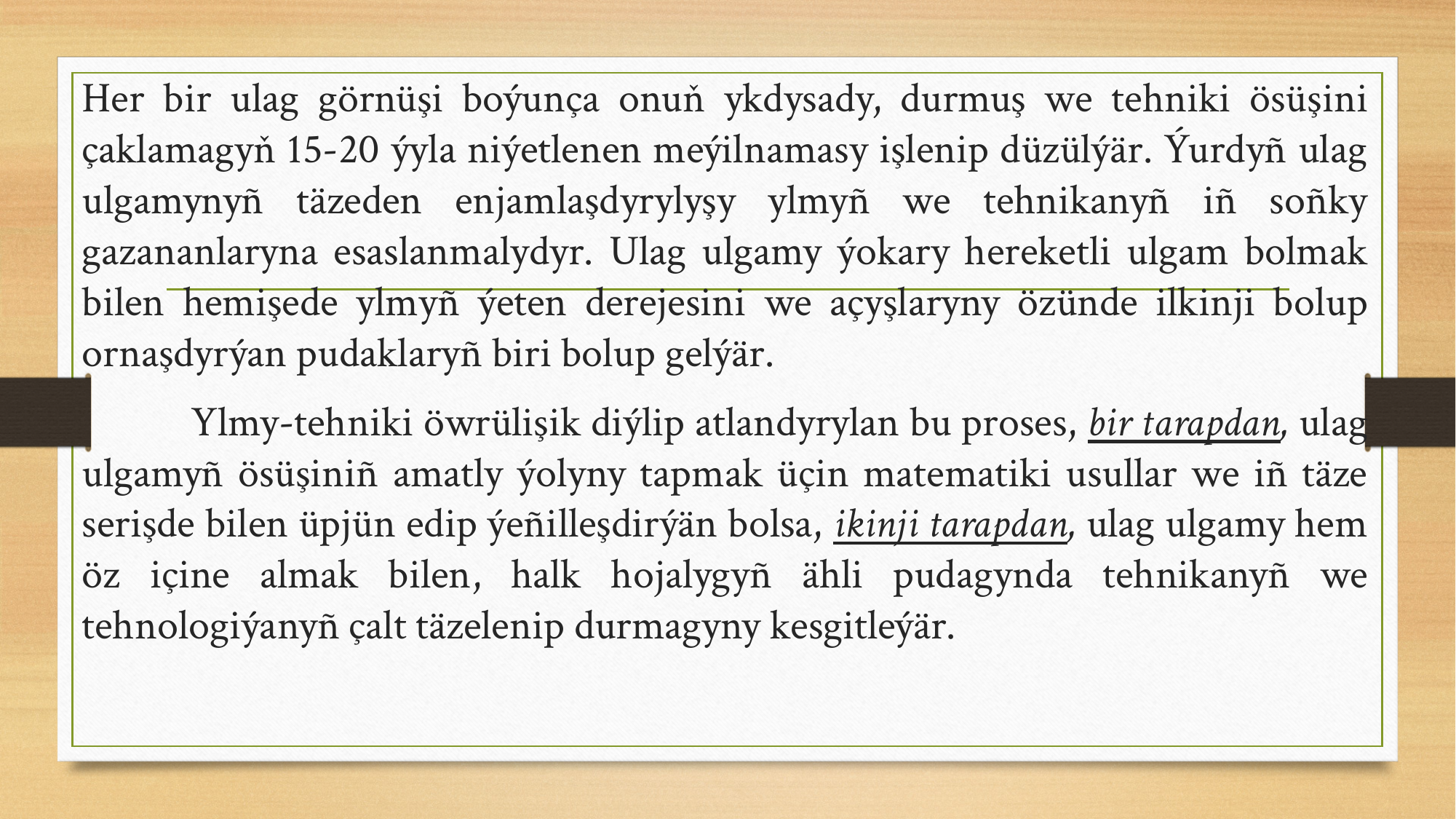

Her bir ulag görnüşi boýunça onuň ykdysady, durmuş we tehniki ösüşini çaklamagyň 15-20 ýyla niýetlenen meýilnamasy işlenip düzülýär. Ýurdyñ ulag ulgamynyñ täzeden enjamlaşdyrylyşy ylmyñ we tehnikanyñ iñ soñky gazananlaryna esaslanmalydyr. Ulag ulgamy ýokary hereketli ulgam bolmak bilen hemişede ylmyñ ýeten derejesini we açyşlaryny özünde ilkinji bolup ornaşdyrýan pudaklaryñ biri bolup gelýär.
	Ylmy-tehniki öwrülişik diýlip atlandyrylan bu proses, bir tarapdan, ulag ulgamyñ ösüşiniñ amatly ýolyny tapmak üçin matematiki usullar we iñ täze serişde bilen üpjün edip ýeñilleşdirýän bolsa, ikinji tarapdan, ulag ulgamy hem öz içine almak bilen, halk hojalygyñ ähli pudagynda tehnikanyñ we tehnologiýanyñ çalt täzelenip durmagyny kesgitleýär.